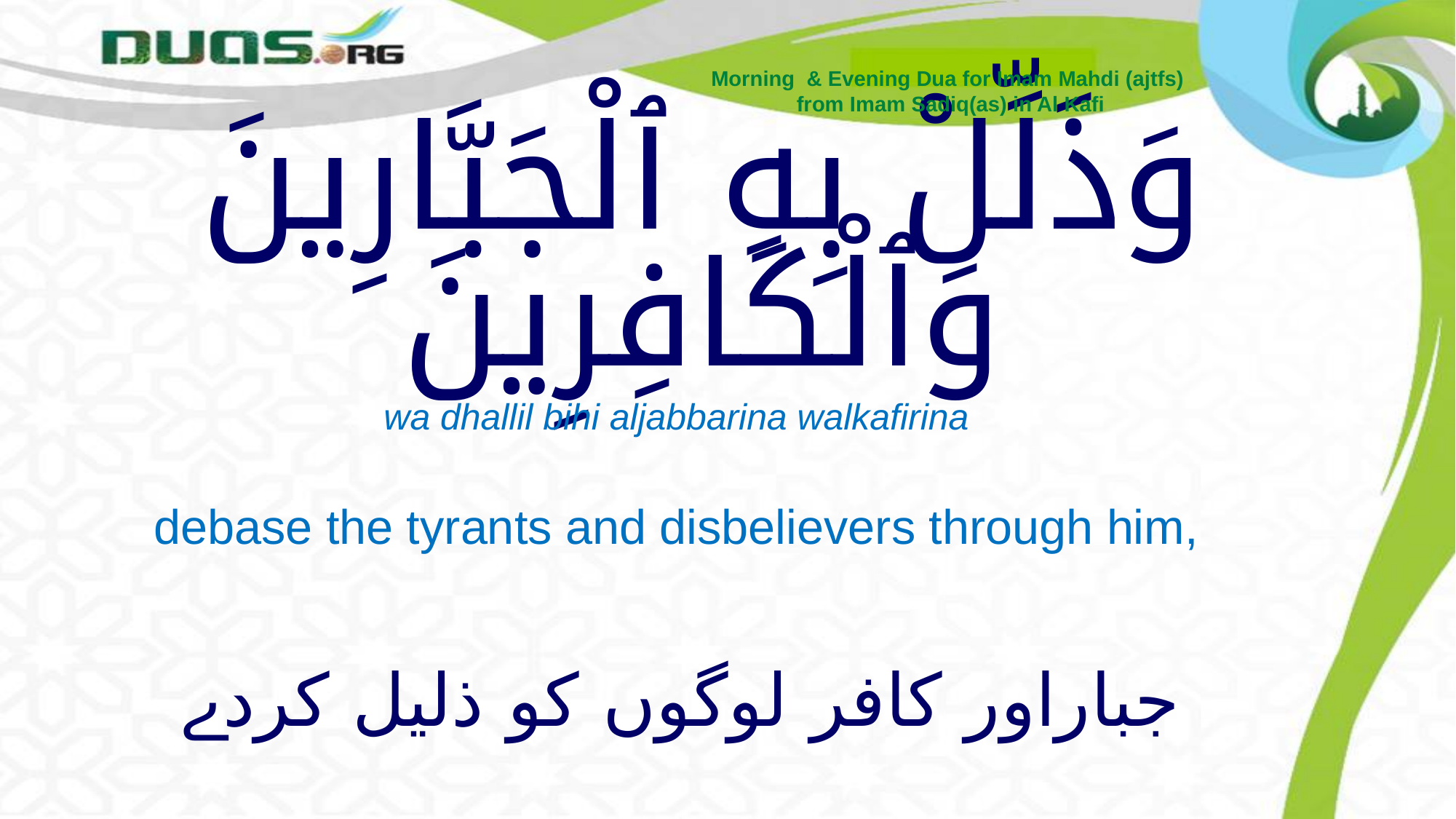

Morning  & Evening Dua for Imam Mahdi (ajtfs)
from Imam Sadiq(as) in Al Kafi
# وَذَلِّلْ بِهِ ٱلْجَبَّارِينَ وَٱلْكَافِرِينَ

wa dhallil bihi aljabbarina walkafirina

debase the tyrants and disbelievers through him,

جباراور کافر لوگوں کو ذلیل کردے